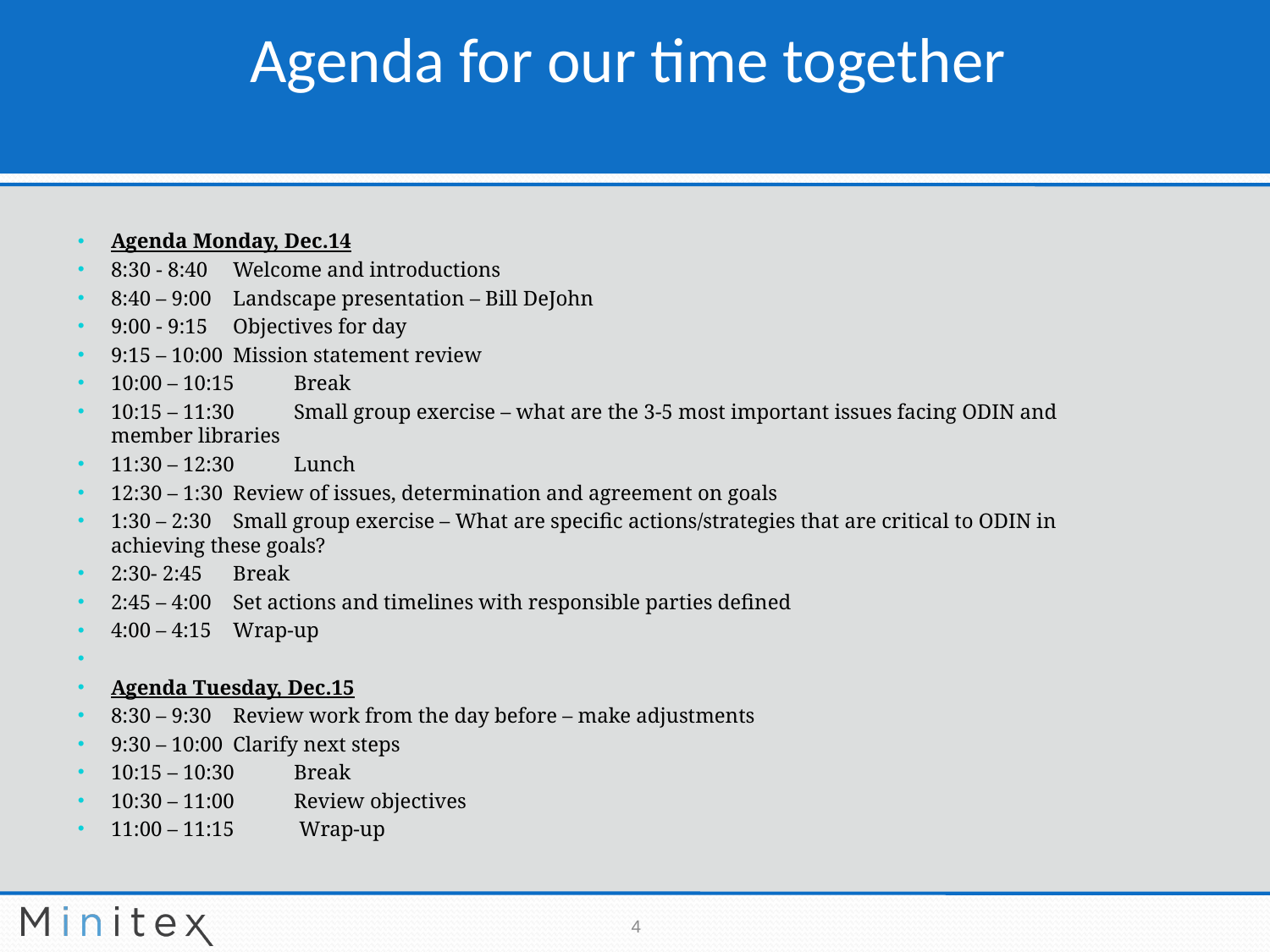

# Agenda for our time together
Agenda Monday, Dec.14
8:30 - 8:40	Welcome and introductions
8:40 – 9:00	Landscape presentation – Bill DeJohn
9:00 - 9:15	Objectives for day
9:15 – 10:00	Mission statement review
10:00 – 10:15	Break
10:15 – 11:30	Small group exercise – what are the 3-5 most important issues facing ODIN and 		member libraries
11:30 – 12:30	Lunch
12:30 – 1:30	Review of issues, determination and agreement on goals
1:30 – 2:30	Small group exercise – What are specific actions/strategies that are critical to ODIN in  		achieving these goals?
2:30- 2:45	Break
2:45 – 4:00	Set actions and timelines with responsible parties defined
4:00 – 4:15	Wrap-up

Agenda Tuesday, Dec.15
8:30 – 9:30	Review work from the day before – make adjustments
9:30 – 10:00	Clarify next steps
10:15 – 10:30	Break
10:30 – 11:00	Review objectives
11:00 – 11:15	 Wrap-up

4